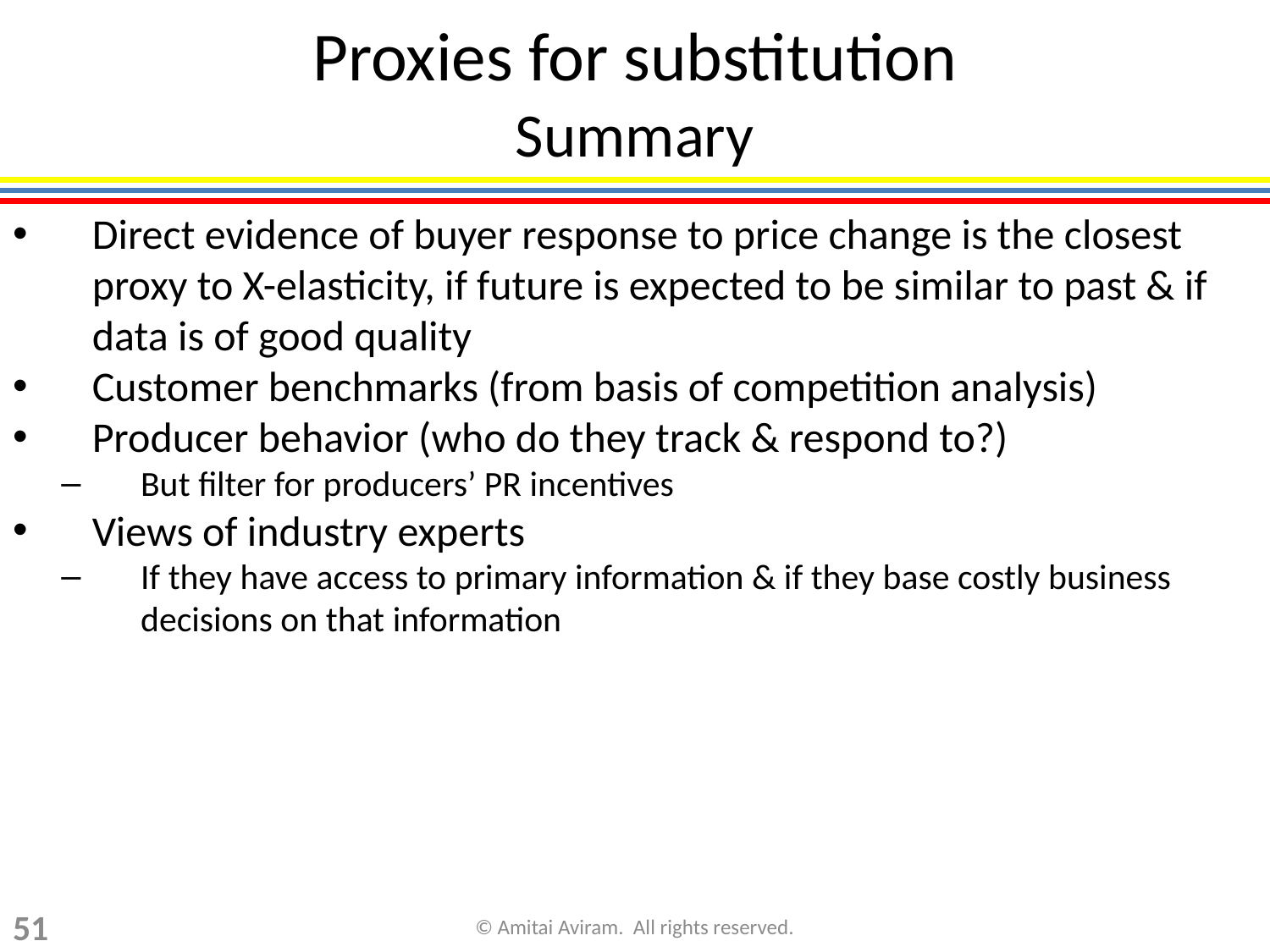

# Proxies for substitution Summary
Direct evidence of buyer response to price change is the closest proxy to X-elasticity, if future is expected to be similar to past & if data is of good quality
Customer benchmarks (from basis of competition analysis)
Producer behavior (who do they track & respond to?)
But filter for producers’ PR incentives
Views of industry experts
If they have access to primary information & if they base costly business decisions on that information
51
© Amitai Aviram.  All rights reserved.